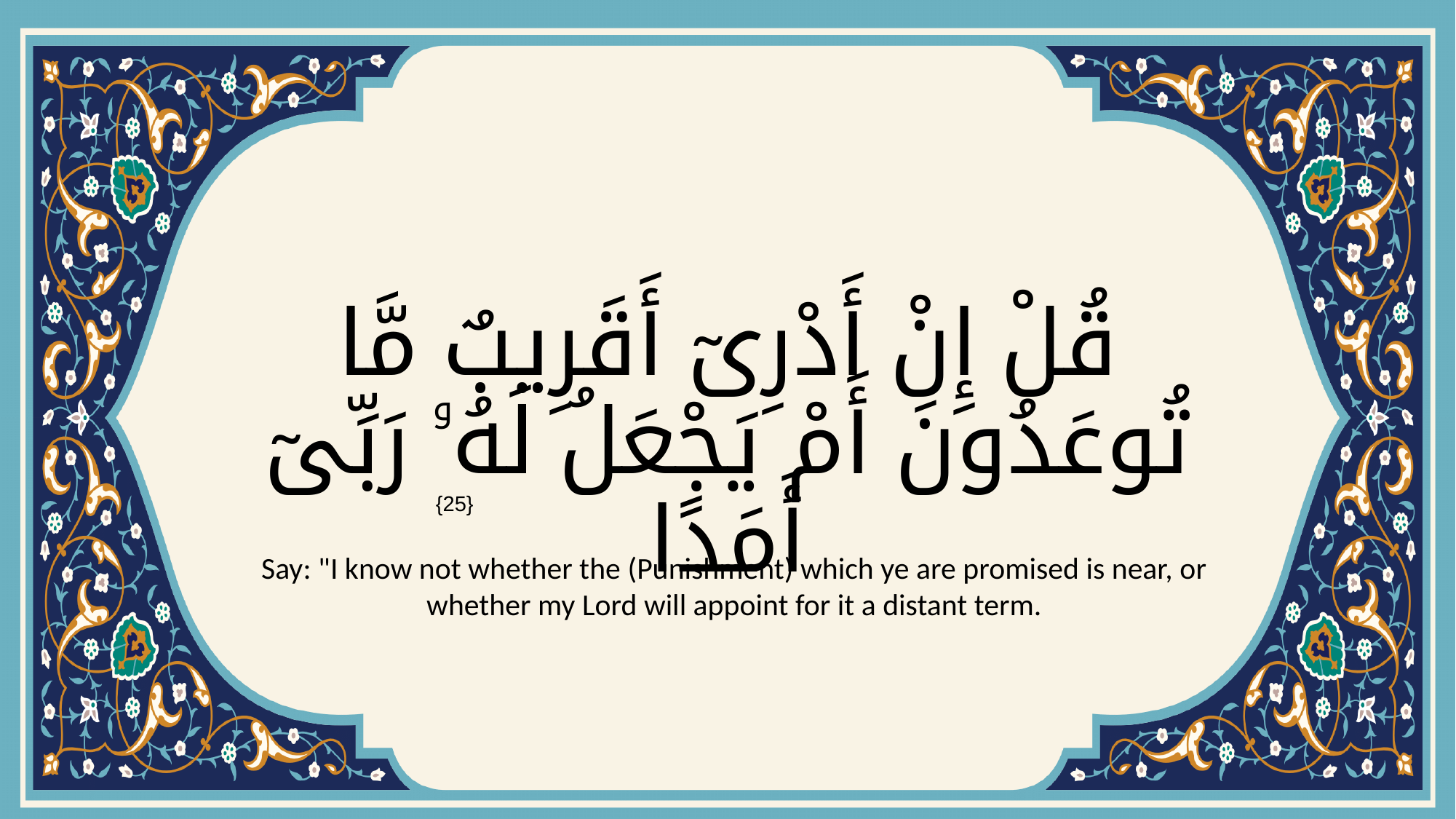

# قُلْ إِنْ أَدْرِىٓ أَقَرِيبٌ مَّا تُوعَدُونَ أَمْ يَجْعَلُ لَهُۥ رَبِّىٓ أَمَدًا
{25}
Say: "I know not whether the (Punishment) which ye are promised is near, or whether my Lord will appoint for it a distant term.